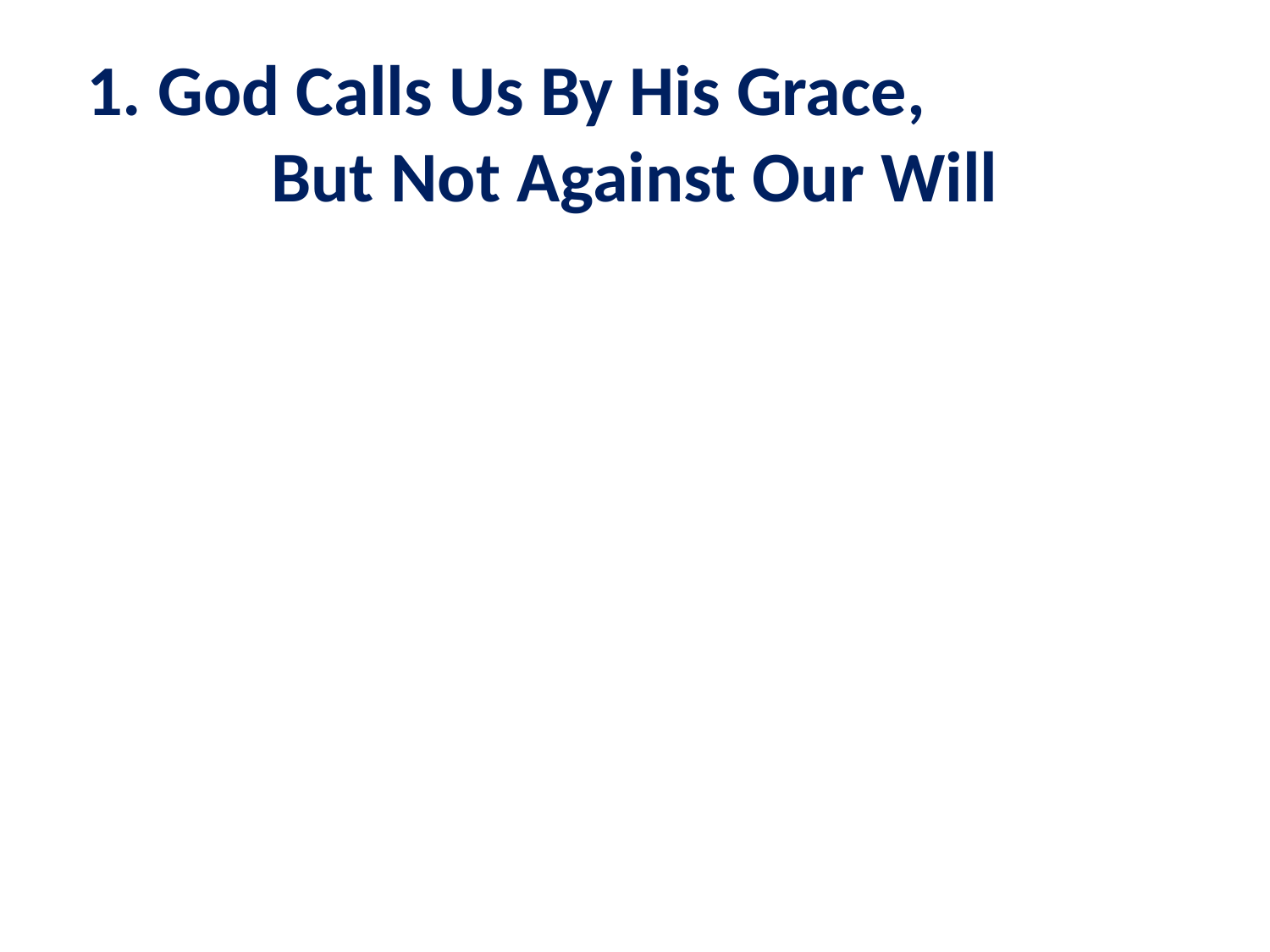

# 1. God Calls Us By His Grace,                 But Not Against Our Will